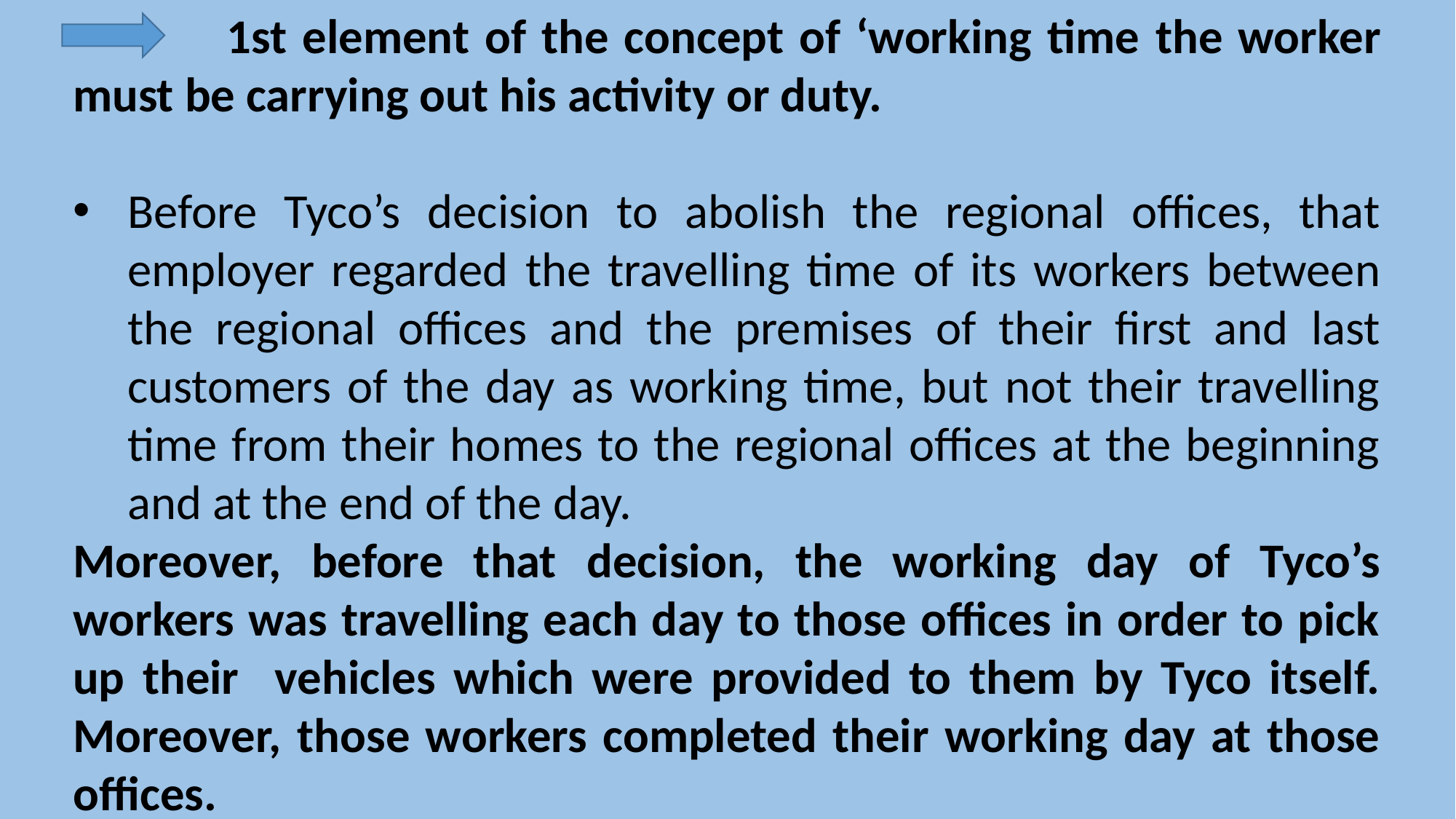

1st element of the concept of ‘working time the worker must be carrying out his activity or duty.

Before Tyco’s decision to abolish the regional offices, that employer regarded the travelling time of its workers between the regional offices and the premises of their first and last customers of the day as working time, but not their travelling time from their homes to the regional offices at the beginning and at the end of the day.
Moreover, before that decision, the working day of Tyco’s workers was travelling each day to those offices in order to pick up their  vehicles which were provided to them by Tyco itself. Moreover, those workers completed their working day at those offices.